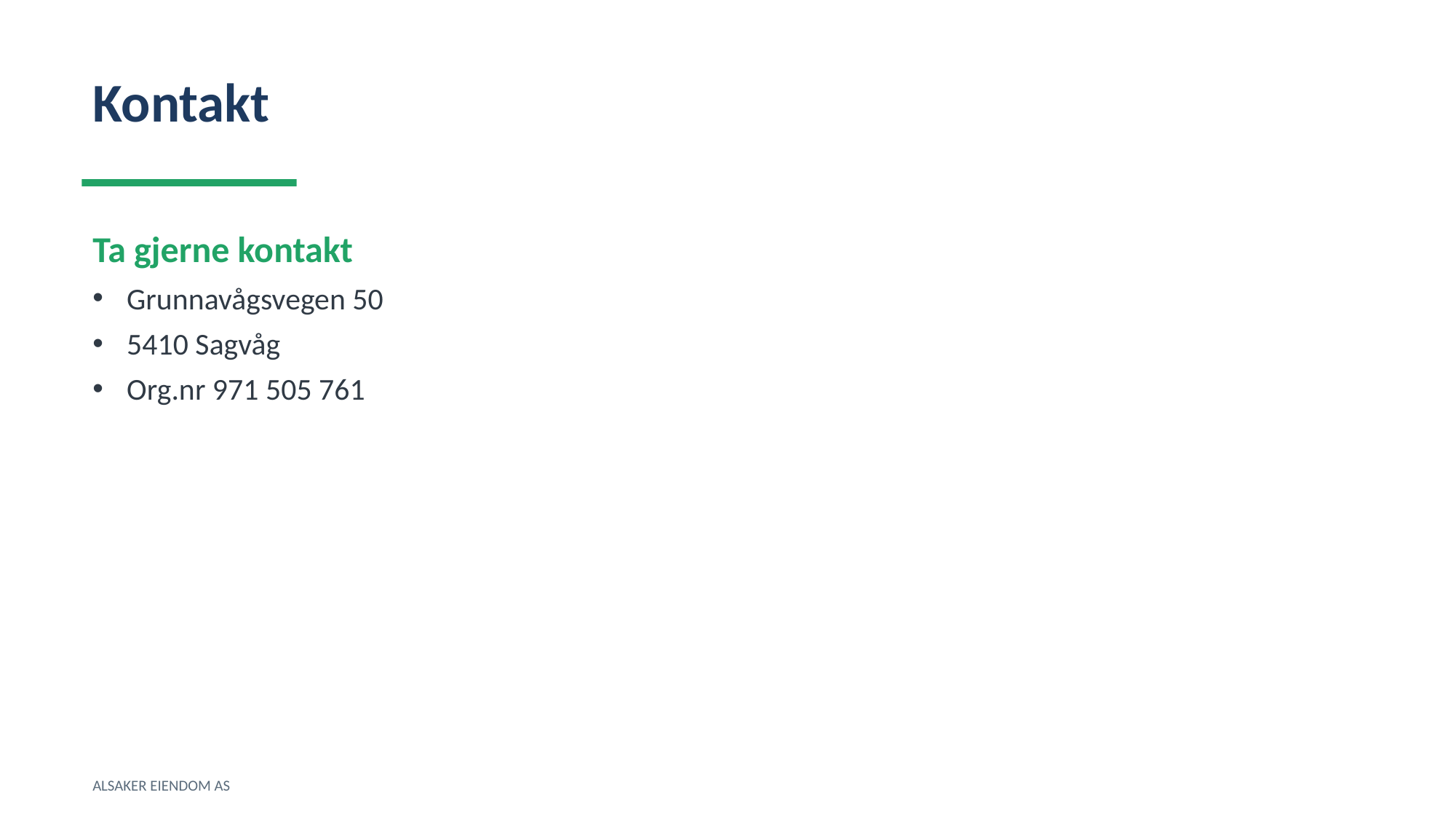

Kontakt

Ta gjerne kontakt
Grunnavågsvegen 50
5410 Sagvåg
Org.nr 971 505 761
ALSAKER EIENDOM AS